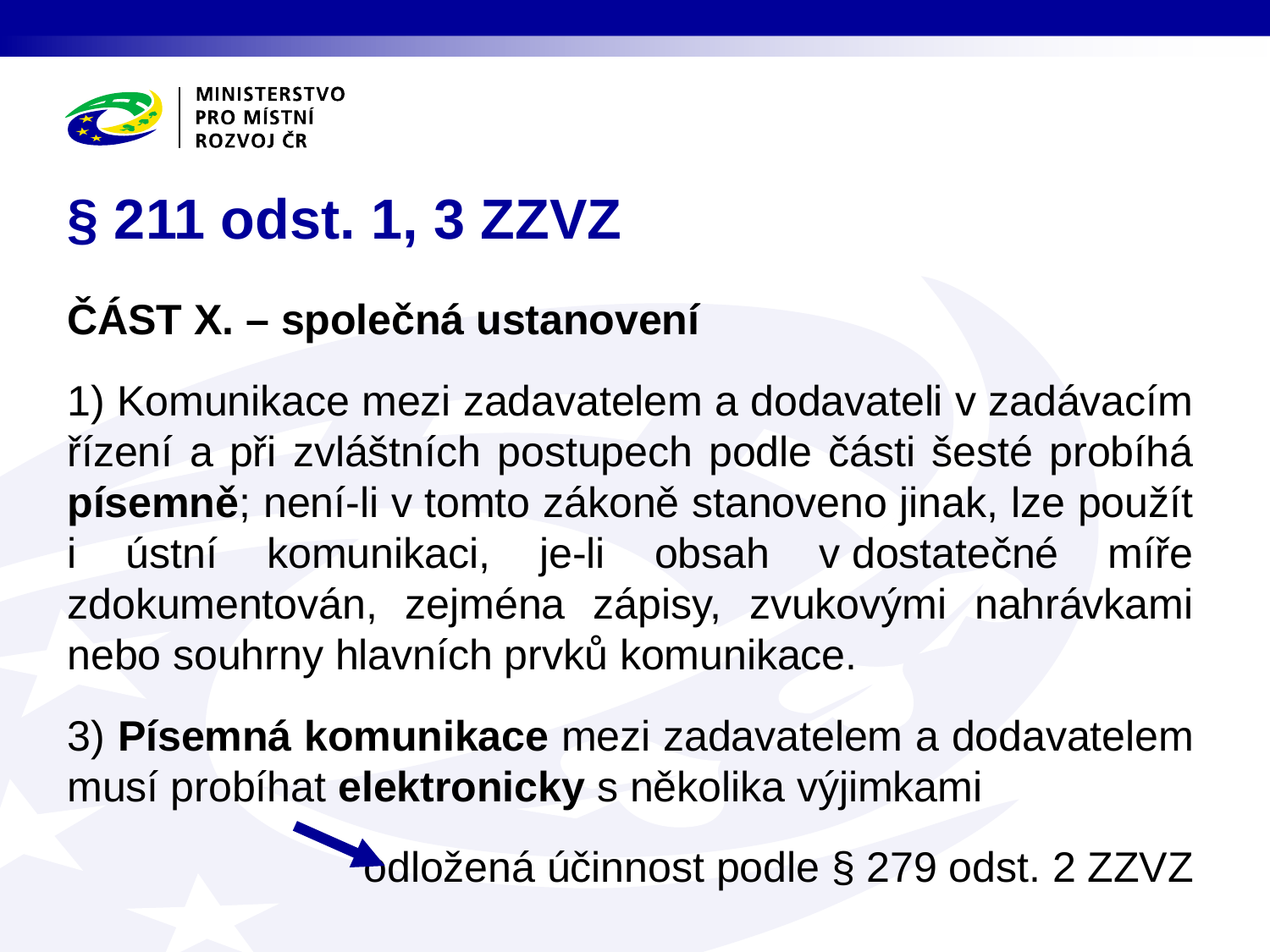

# § 211 odst. 1, 3 ZZVZ
ČÁST X. – společná ustanovení
1) Komunikace mezi zadavatelem a dodavateli v zadávacím řízení a při zvláštních postupech podle části šesté probíhá písemně; není-li v tomto zákoně stanoveno jinak, lze použít i ústní komunikaci, je-li obsah v dostatečné míře zdokumentován, zejména zápisy, zvukovými nahrávkami nebo souhrny hlavních prvků komunikace.
3) Písemná komunikace mezi zadavatelem a dodavatelem musí probíhat elektronicky s několika výjimkami
odložená účinnost podle § 279 odst. 2 ZZVZ